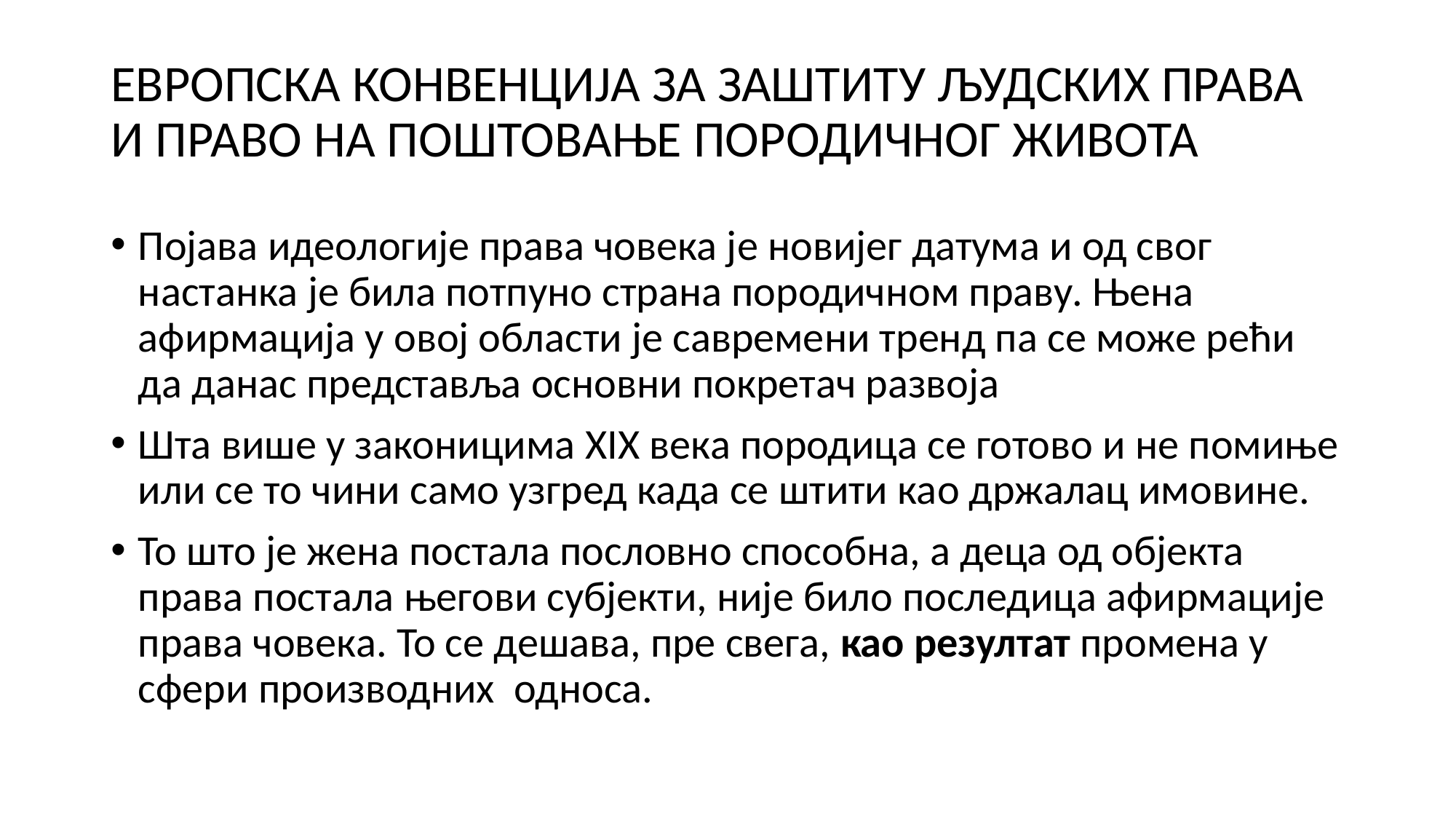

# ЕВРОПСКА КОНВЕНЦИЈА ЗА ЗАШТИТУ ЉУДСКИХ ПРАВА И ПРАВО НА ПОШТОВАЊЕ ПОРОДИЧНОГ ЖИВОТА
Појава идеологије права човека је новијег датума и од свог настанка је била потпуно страна породичном праву. Њена афирмација у овој области је савремени тренд па се може рећи да данас представља основни покретач развоја
Шта више у законицима XIX века породица се готово и не помиње или се то чини само узгред када се штити као држалац имовине.
То што је жена постала пословно способна, а деца од објекта права постала његови субјекти, није било последица афирмације права човека. То се дешава, пре свега, као резултат промена у сфери производних  односа.